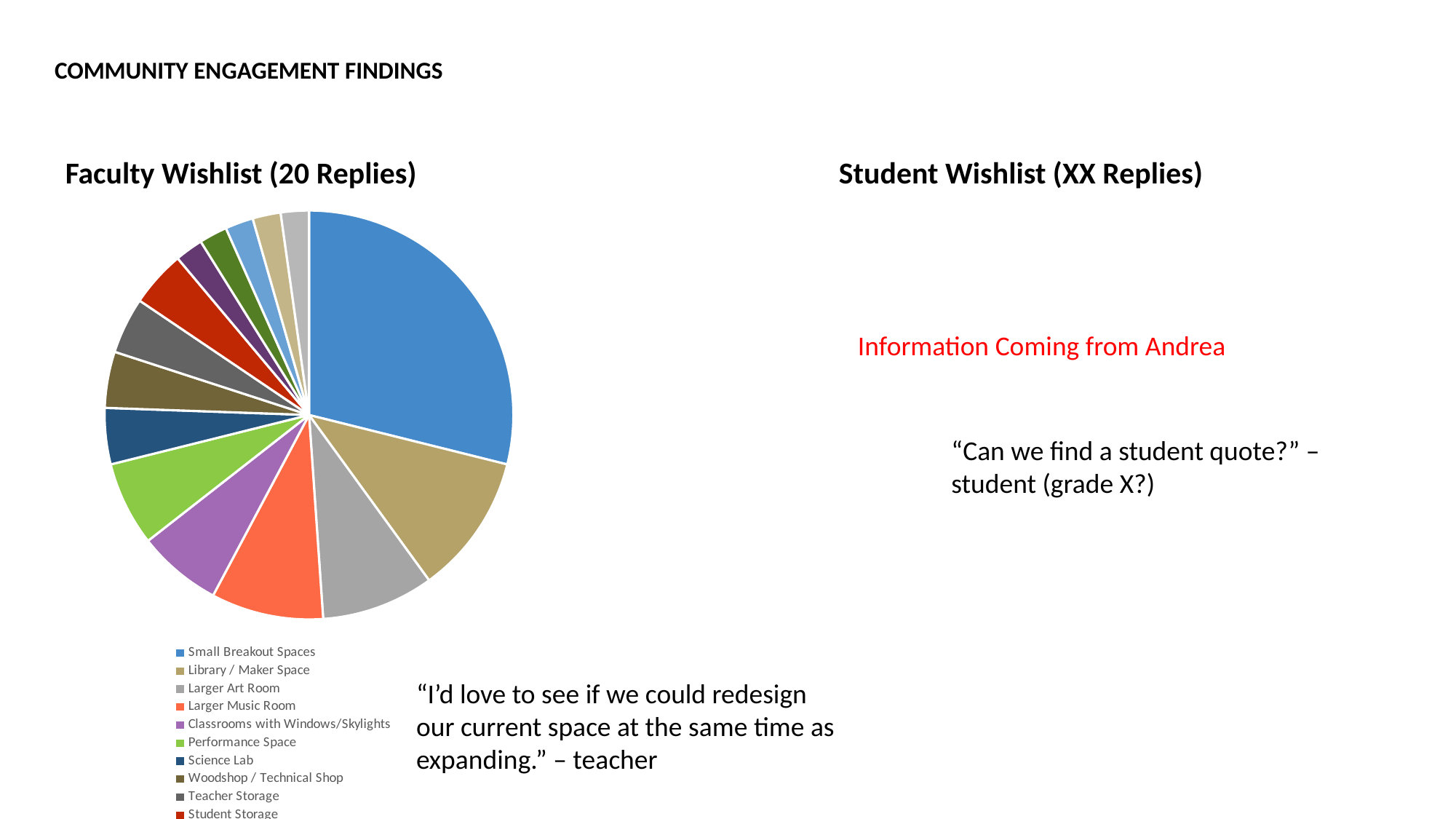

COMMUNITY ENGAGEMENT FINDINGS
Faculty Wishlist (20 Replies)
Student Wishlist (XX Replies)

### Chart

| Category |  |
|---|---|
| Small Breakout Spaces | 13.0 |
| Library / Maker Space | 5.0 |
| Larger Art Room | 4.0 |
| Larger Music Room | 4.0 |
| Classrooms with Windows/Skylights | 3.0 |
| Performance Space | 3.0 |
| Science Lab | 2.0 |
| Woodshop / Technical Shop | 2.0 |
| Teacher Storage | 2.0 |
| Student Storage | 2.0 |
| World Language Room | 1.0 |
| Speech Language Pathology Treatment Room | 1.0 |
| Multiple Counseling Offices | 1.0 |
| Another Adult Bathroom | 1.0 |
| Sinks in Hallways | 1.0 |
Information Coming from Andrea
“Can we find a student quote?” – student (grade X?)
“I’d love to see if we could redesign our current space at the same time as expanding.” – teacher